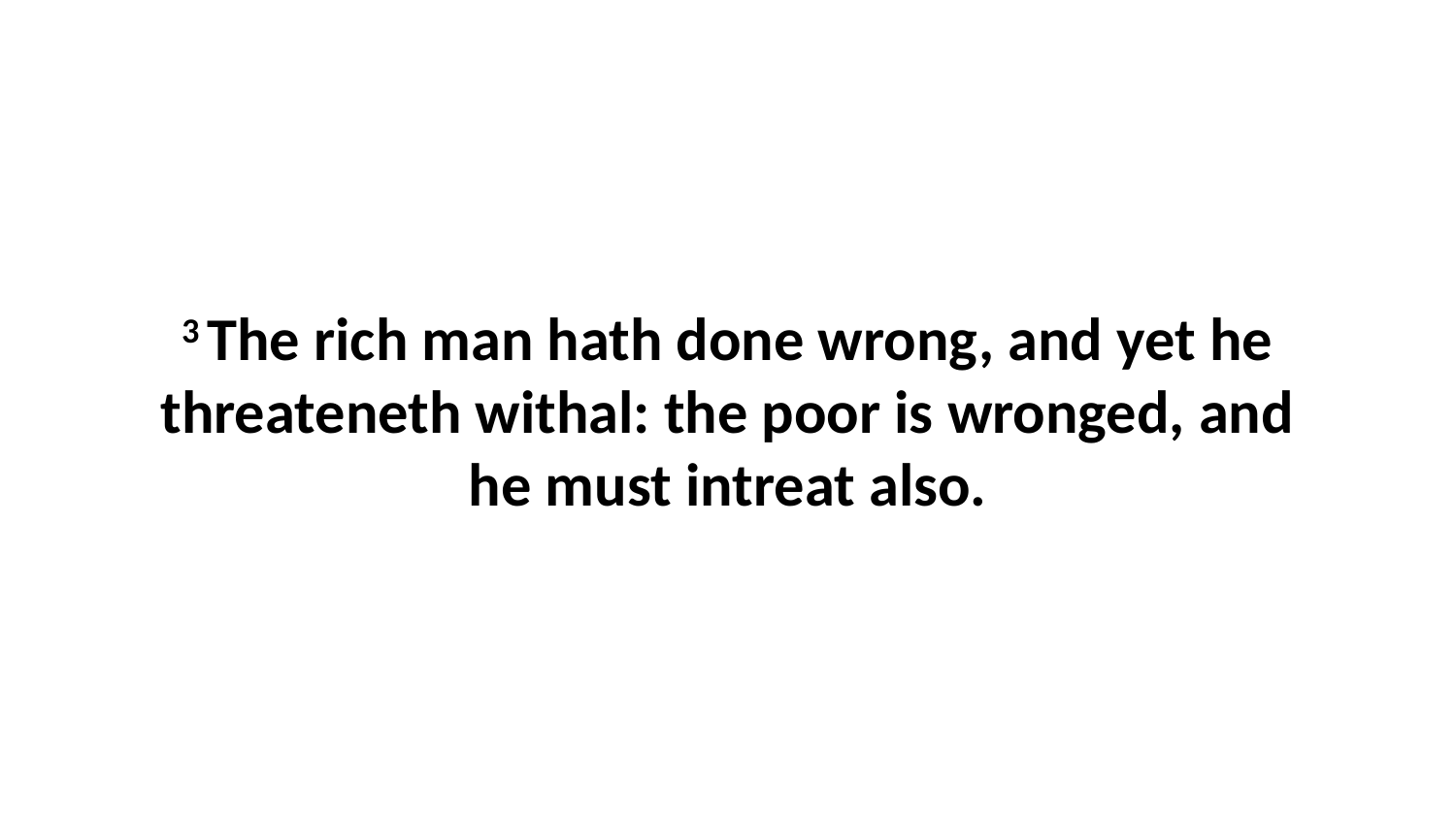

3 The rich man hath done wrong, and yet he threateneth withal: the poor is wronged, and he must intreat also.